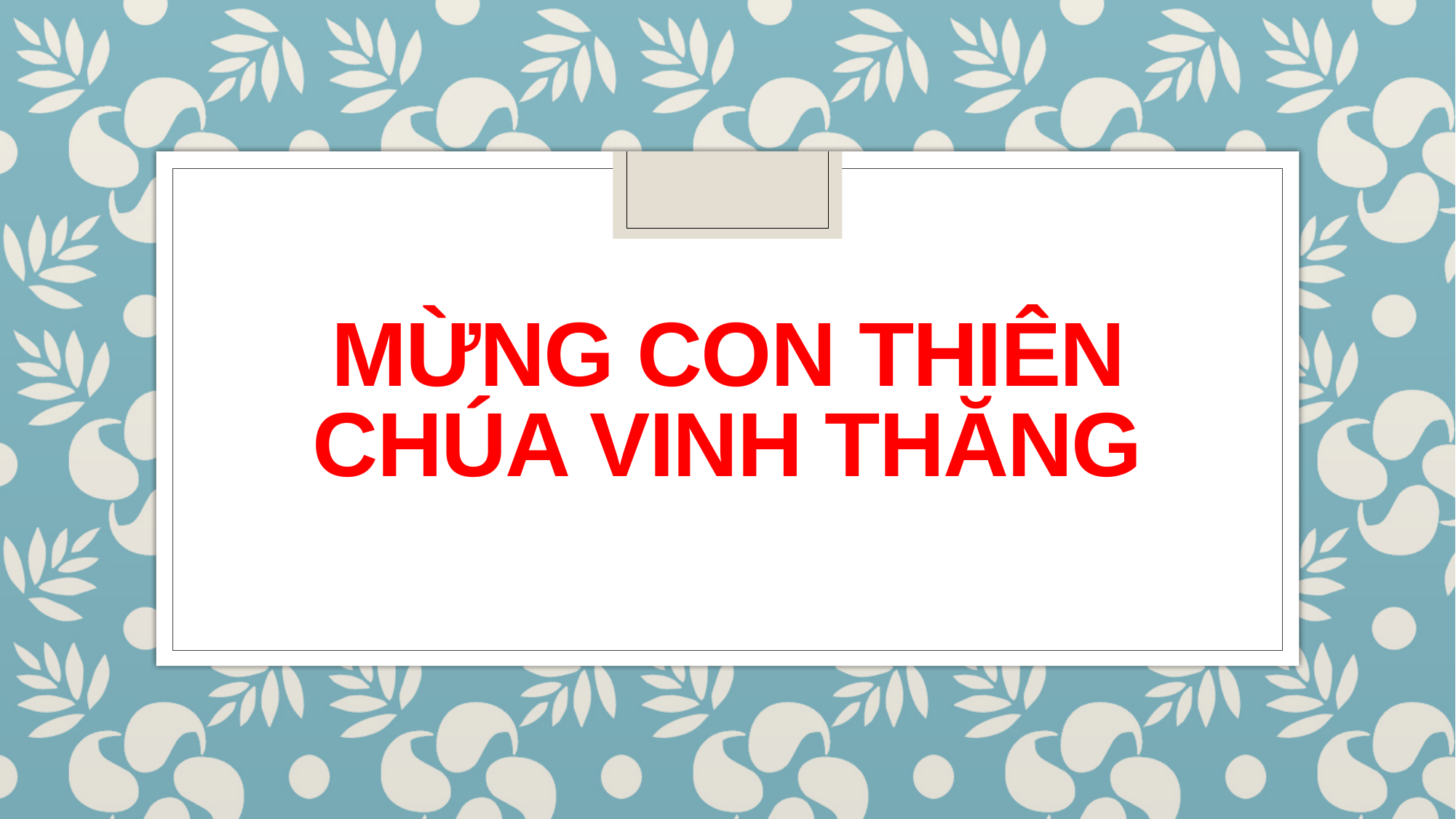

# Mừng Con Thiên Chúa vinh thăng